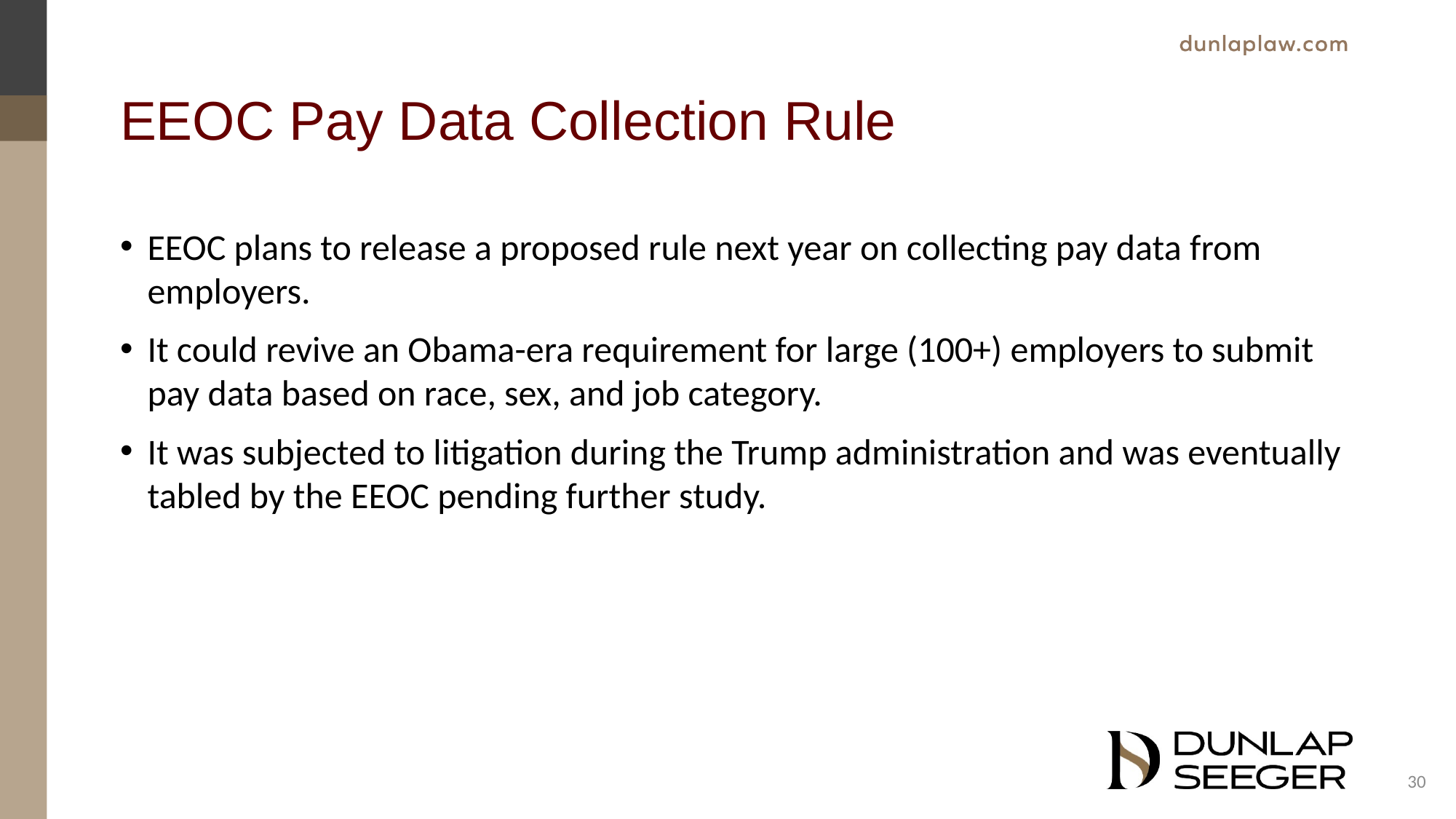

# EEOC Pay Data Collection Rule
EEOC plans to release a proposed rule next year on collecting pay data from employers.
It could revive an Obama-era requirement for large (100+) employers to submit pay data based on race, sex, and job category.
It was subjected to litigation during the Trump administration and was eventually tabled by the EEOC pending further study.
30